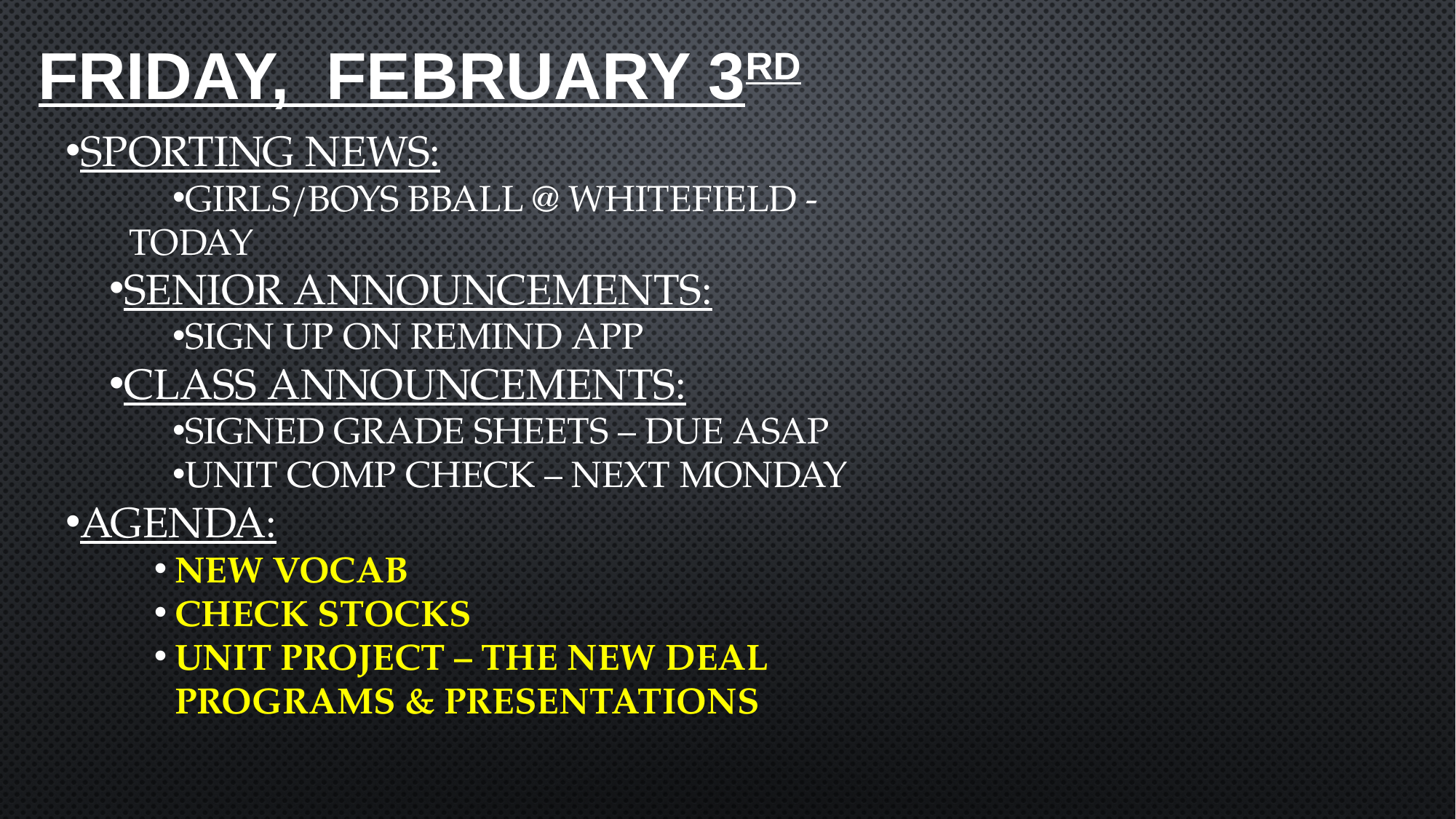

# Friday,  February 3rd
Sporting News:
Girls/Boys Bball @ Whitefield - TODAY
Senior Announcements:
Sign up on REMIND App
Class Announcements:
Signed Grade Sheets – Due ASAP
Unit Comp Check – Next Monday
Agenda:
New Vocab
Check Stocks
Unit Project – the New Deal Programs & Presentations